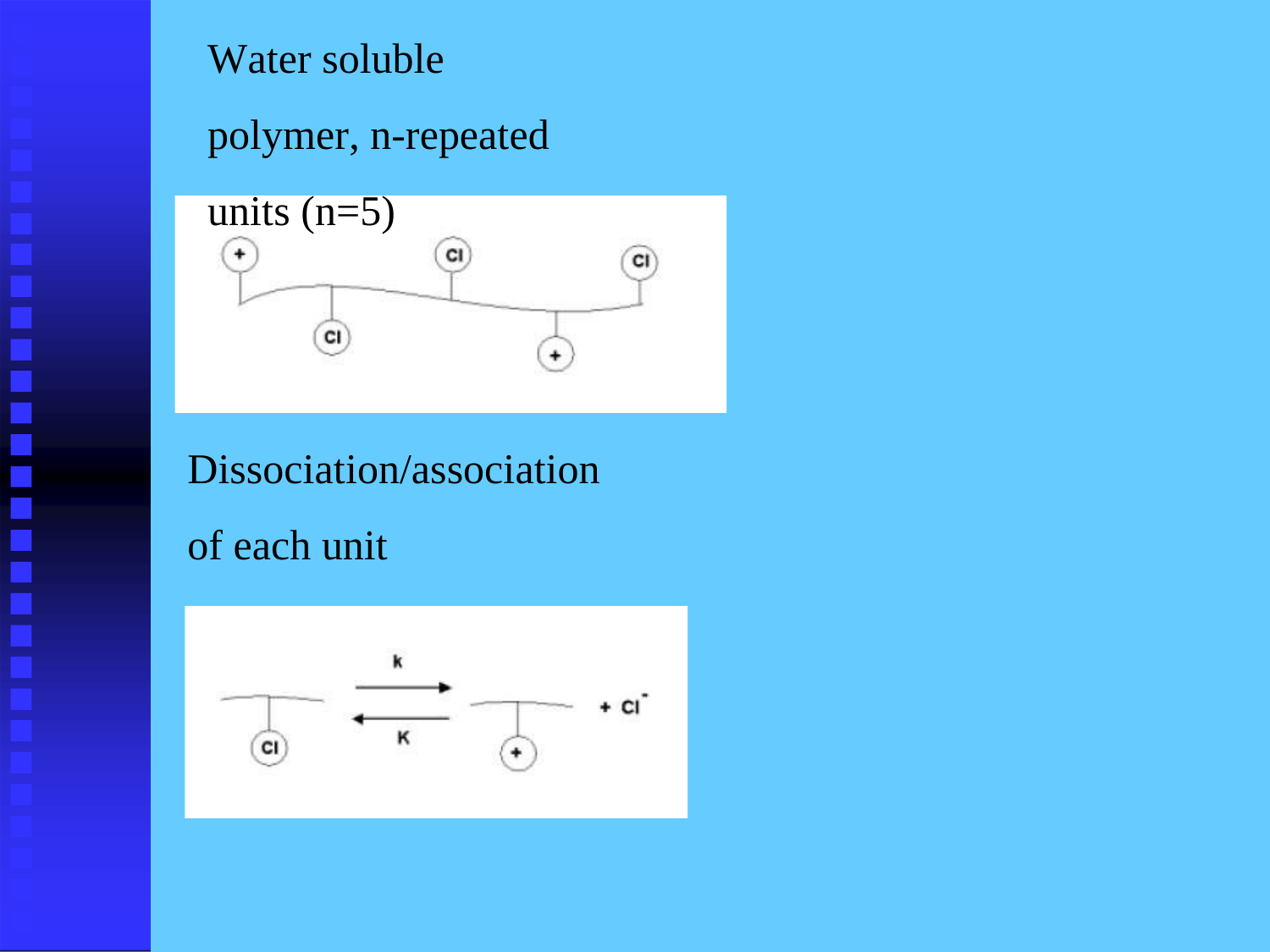

Water soluble polymer, n-repeated units (n=5)

Dissociation/association of each unit